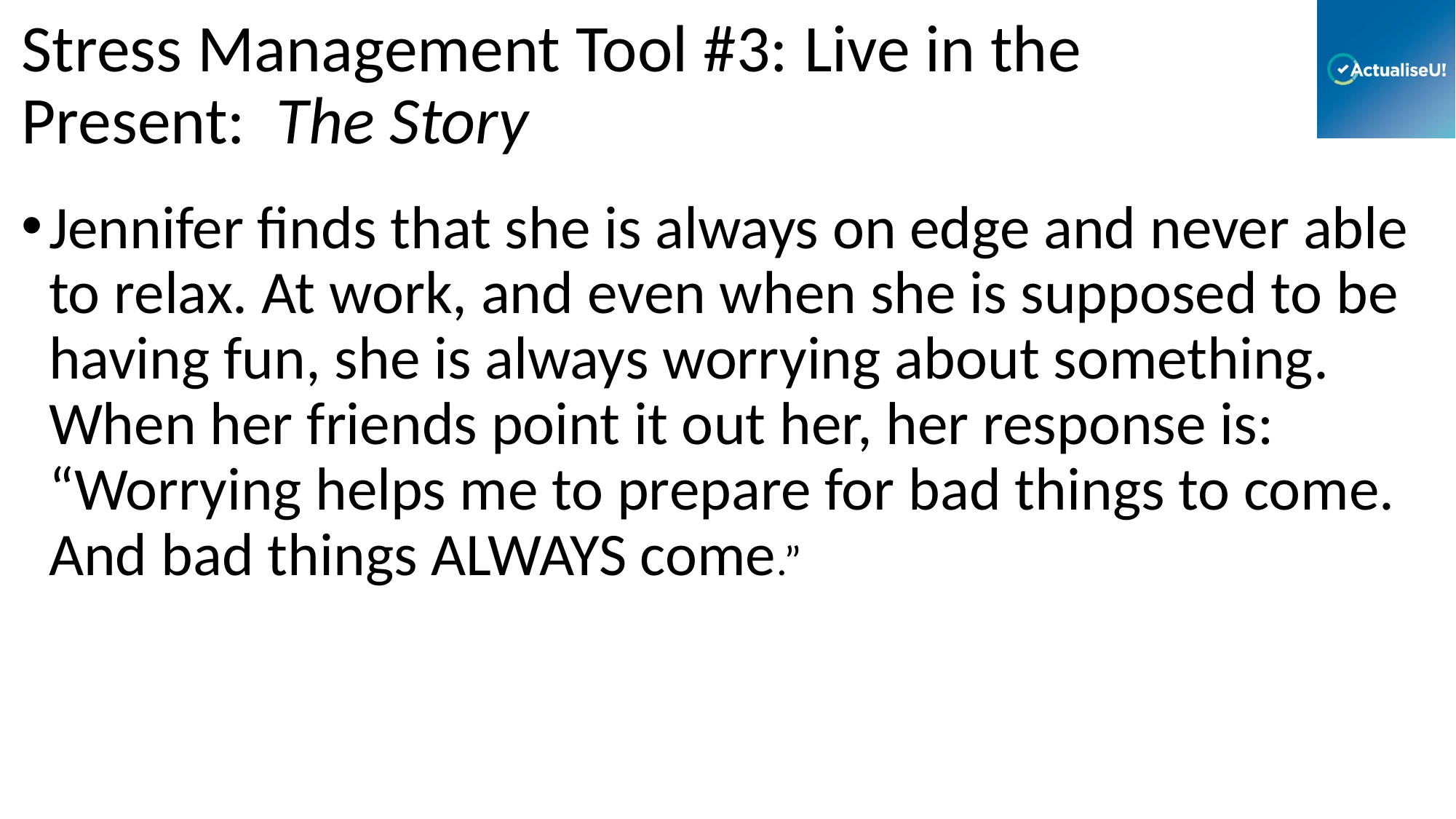

# Stress Management Tool #3: Live in the Present:  The Story
Jennifer finds that she is always on edge and never able to relax. At work, and even when she is supposed to be having fun, she is always worrying about something. When her friends point it out her, her response is: “Worrying helps me to prepare for bad things to come. And bad things ALWAYS come.”